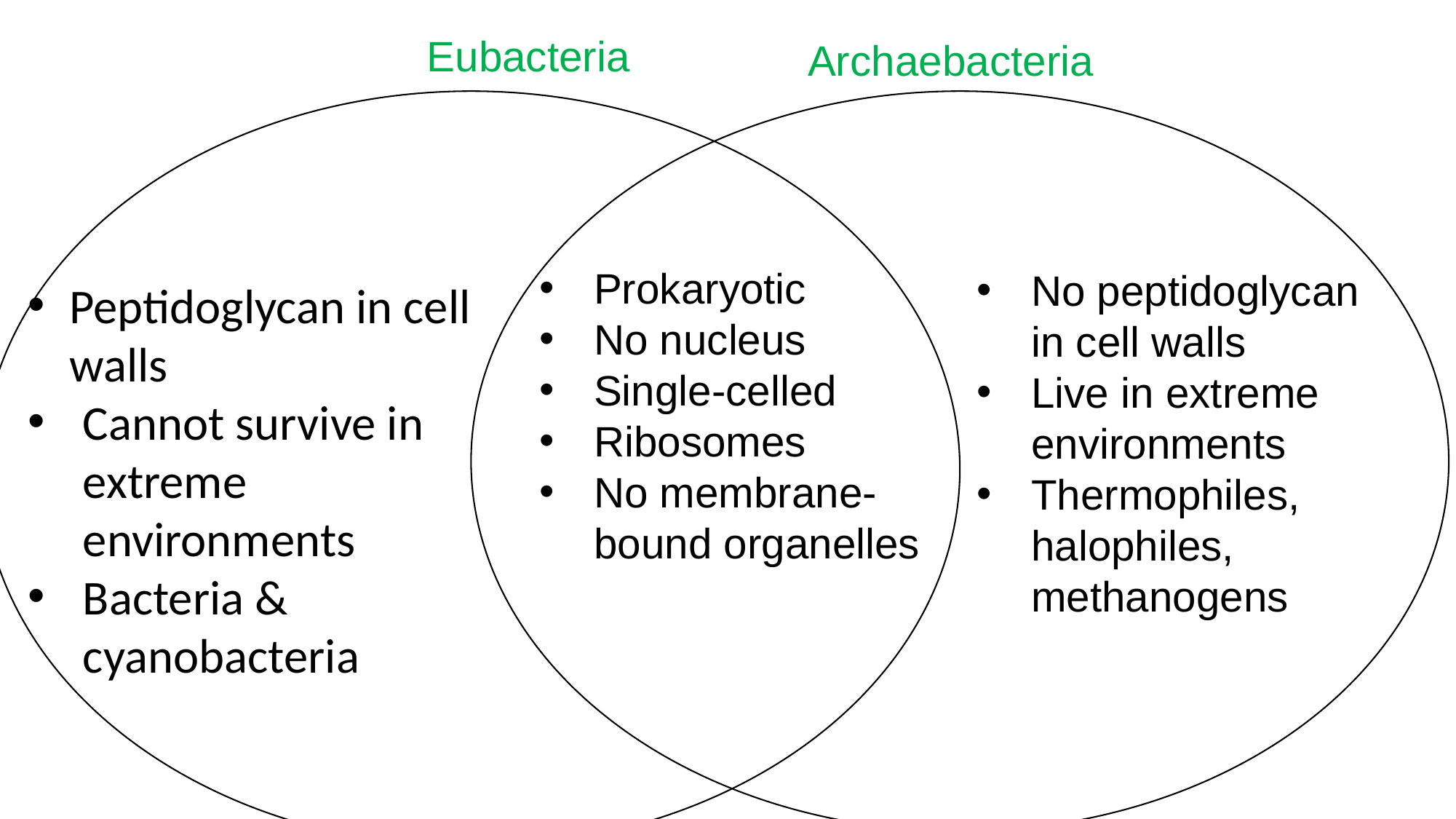

Eubacteria
Archaebacteria

Prokaryotic
No nucleus
Single-celled
Ribosomes
No membrane-bound organelles
No peptidoglycan in cell walls
Live in extreme environments
Thermophiles, halophiles, methanogens
Peptidoglycan in cell walls
Cannot survive in extreme environments
Bacteria & cyanobacteria